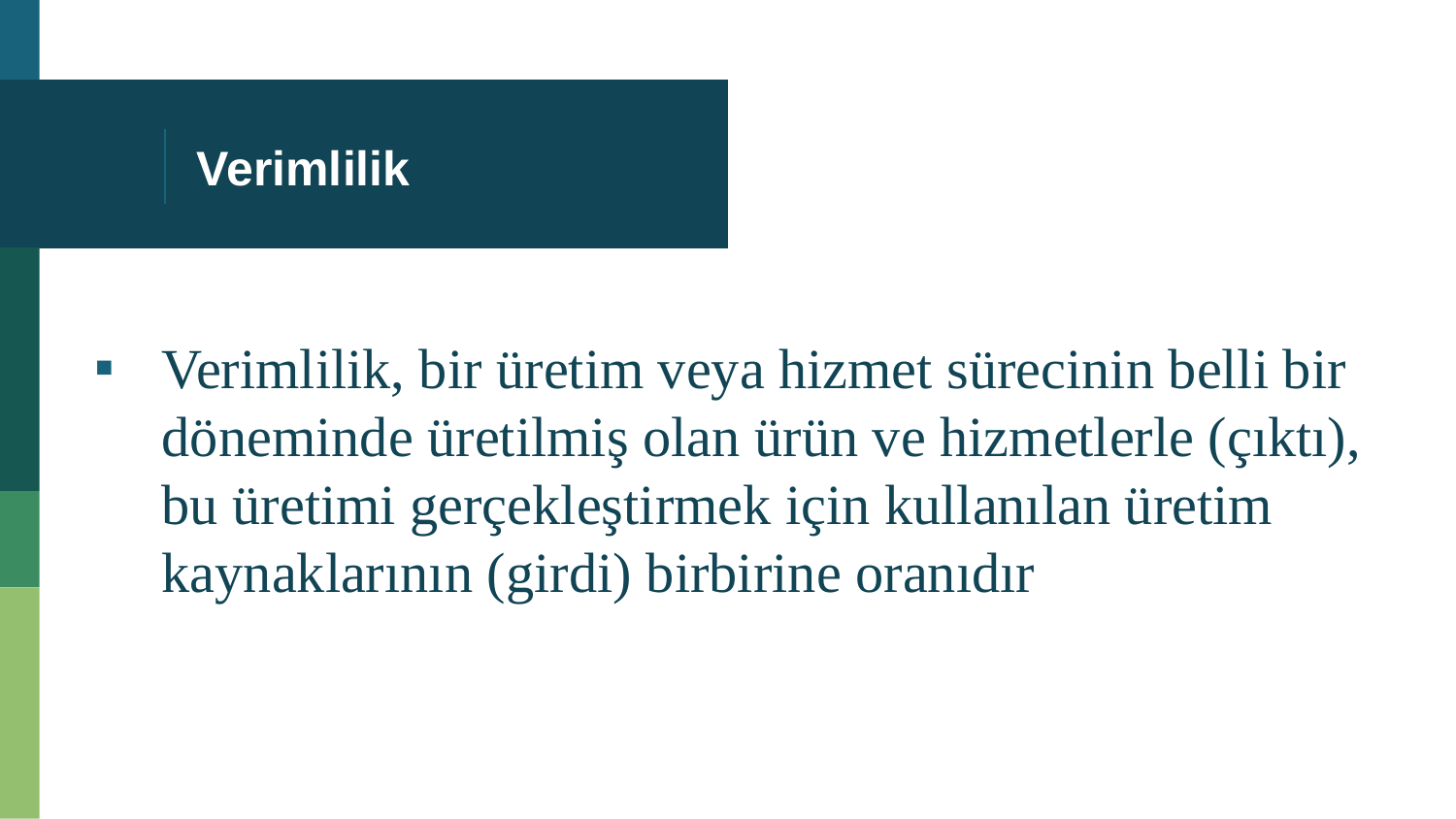

# Verimlilik
Verimlilik, bir üretim veya hizmet sürecinin belli bir döneminde üretilmiş olan ürün ve hizmetlerle (çıktı), bu üretimi gerçekleştirmek için kullanılan üretim kaynaklarının (girdi) birbirine oranıdır